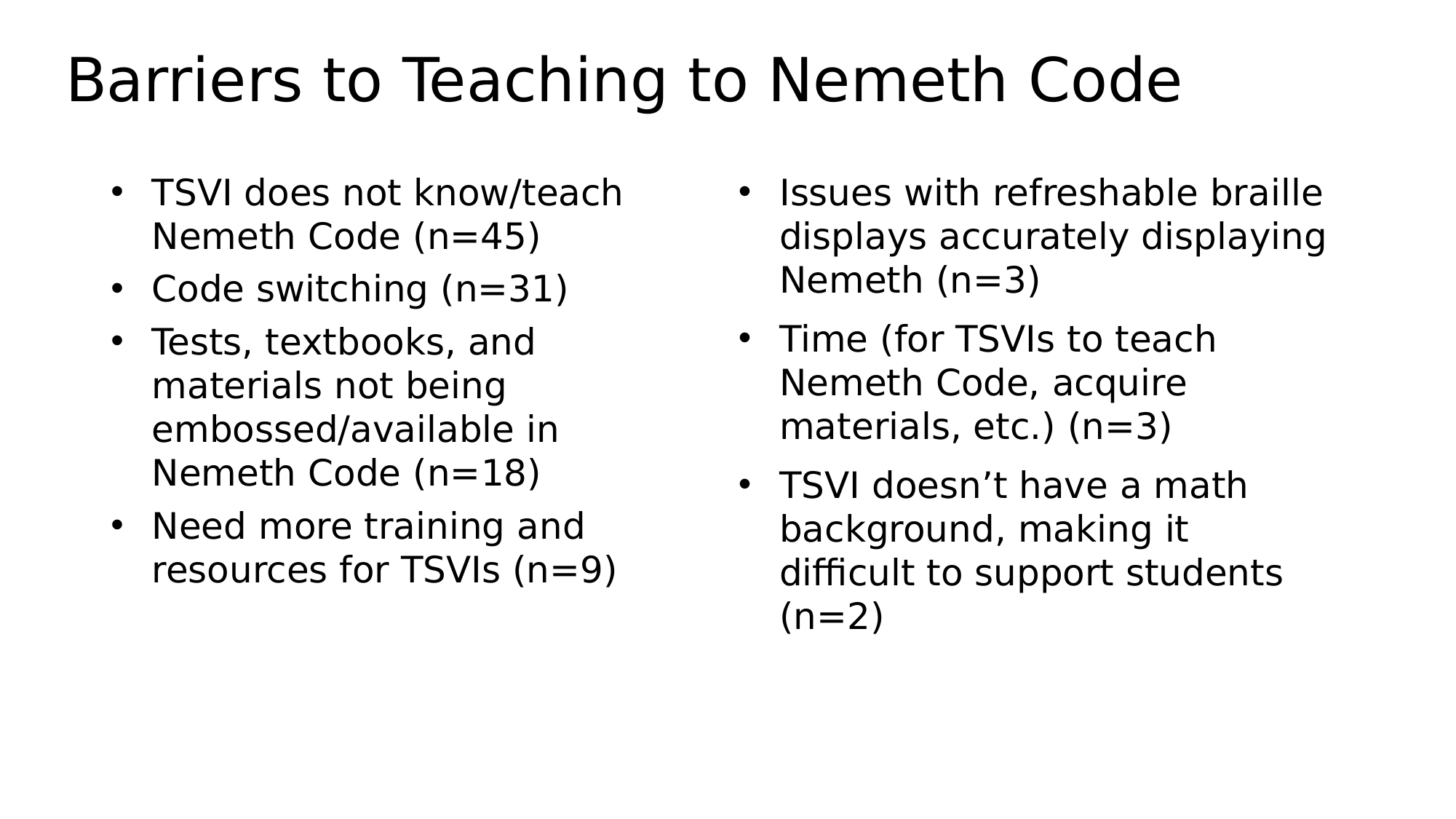

# Barriers to Teaching to Nemeth Code
TSVI does not know/teach Nemeth Code (n=45)
Code switching (n=31)
Tests, textbooks, and materials not being embossed/available in Nemeth Code (n=18)
Need more training and resources for TSVIs (n=9)

Issues with refreshable braille displays accurately displaying Nemeth (n=3)
Time (for TSVIs to teach Nemeth Code, acquire materials, etc.) (n=3)
TSVI doesn’t have a math background, making it difficult to support students (n=2)